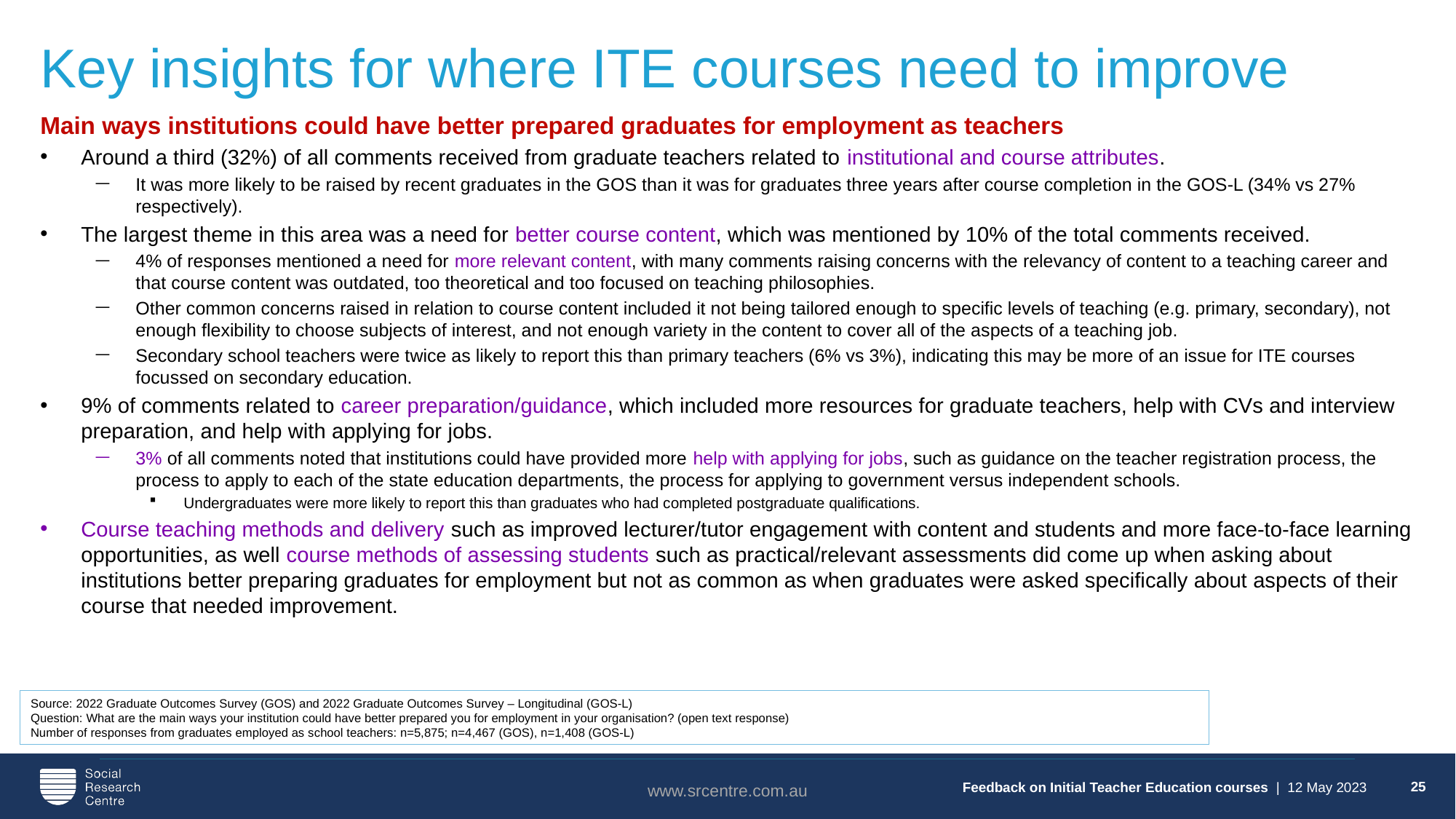

25
# Key insights for where ITE courses need to improve
Main ways institutions could have better prepared graduates for employment as teachers
Around a third (32%) of all comments received from graduate teachers related to institutional and course attributes.
It was more likely to be raised by recent graduates in the GOS than it was for graduates three years after course completion in the GOS-L (34% vs 27% respectively).
The largest theme in this area was a need for better course content, which was mentioned by 10% of the total comments received.
4% of responses mentioned a need for more relevant content, with many comments raising concerns with the relevancy of content to a teaching career and that course content was outdated, too theoretical and too focused on teaching philosophies.
Other common concerns raised in relation to course content included it not being tailored enough to specific levels of teaching (e.g. primary, secondary), not enough flexibility to choose subjects of interest, and not enough variety in the content to cover all of the aspects of a teaching job.
Secondary school teachers were twice as likely to report this than primary teachers (6% vs 3%), indicating this may be more of an issue for ITE courses focussed on secondary education.
9% of comments related to career preparation/guidance, which included more resources for graduate teachers, help with CVs and interview preparation, and help with applying for jobs.
3% of all comments noted that institutions could have provided more help with applying for jobs, such as guidance on the teacher registration process, the process to apply to each of the state education departments, the process for applying to government versus independent schools.
Undergraduates were more likely to report this than graduates who had completed postgraduate qualifications.
Course teaching methods and delivery such as improved lecturer/tutor engagement with content and students and more face-to-face learning opportunities, as well course methods of assessing students such as practical/relevant assessments did come up when asking about institutions better preparing graduates for employment but not as common as when graduates were asked specifically about aspects of their course that needed improvement.

Source: 2022 Graduate Outcomes Survey (GOS) and 2022 Graduate Outcomes Survey – Longitudinal (GOS-L)
Question: What are the main ways your institution could have better prepared you for employment in your organisation? (open text response)
Number of responses from graduates employed as school teachers: n=5,875; n=4,467 (GOS), n=1,408 (GOS-L)